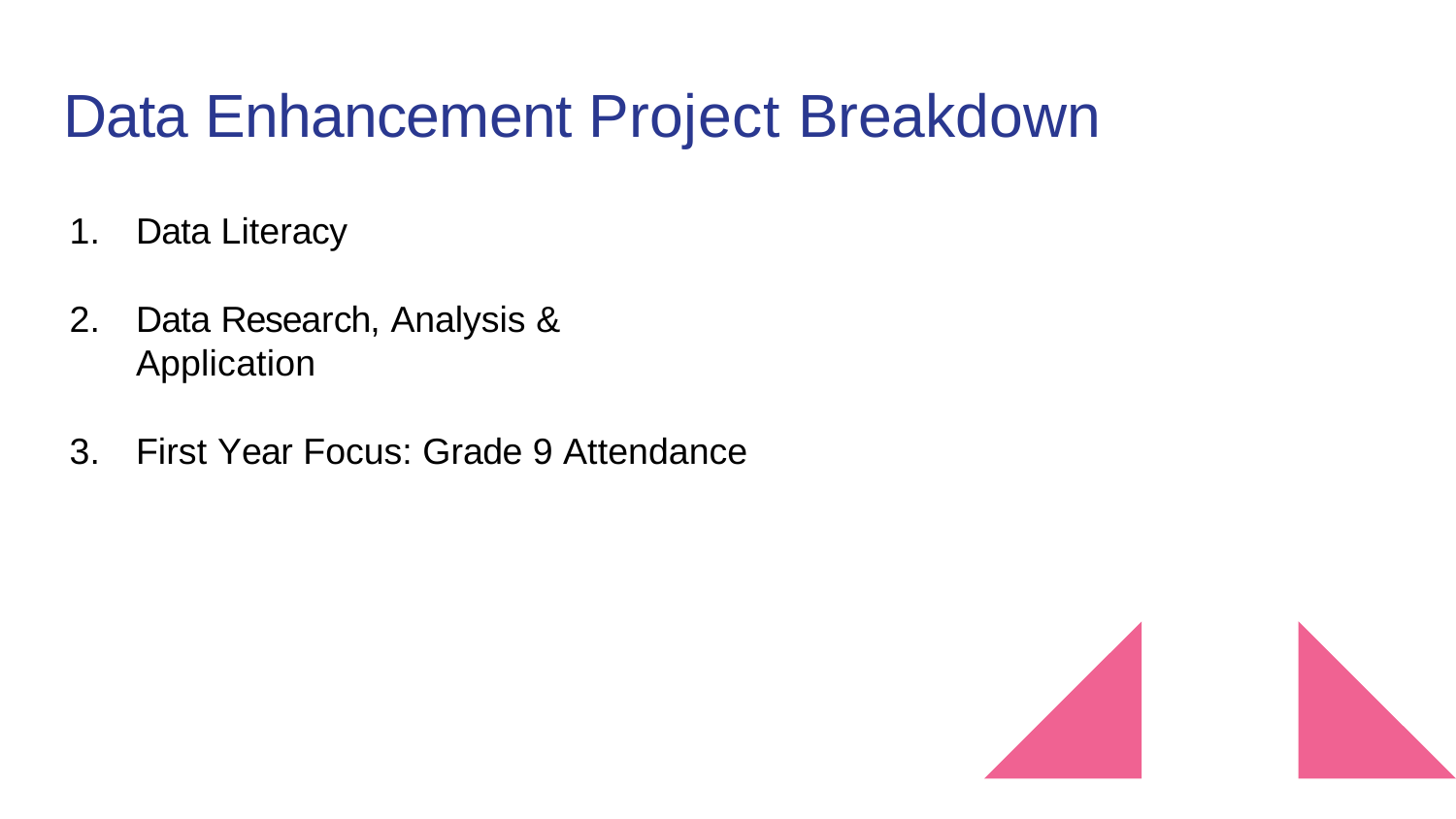

# Data Enhancement Project Breakdown
Data Literacy

Data Research, Analysis & Application

First Year Focus: Grade 9 Attendance